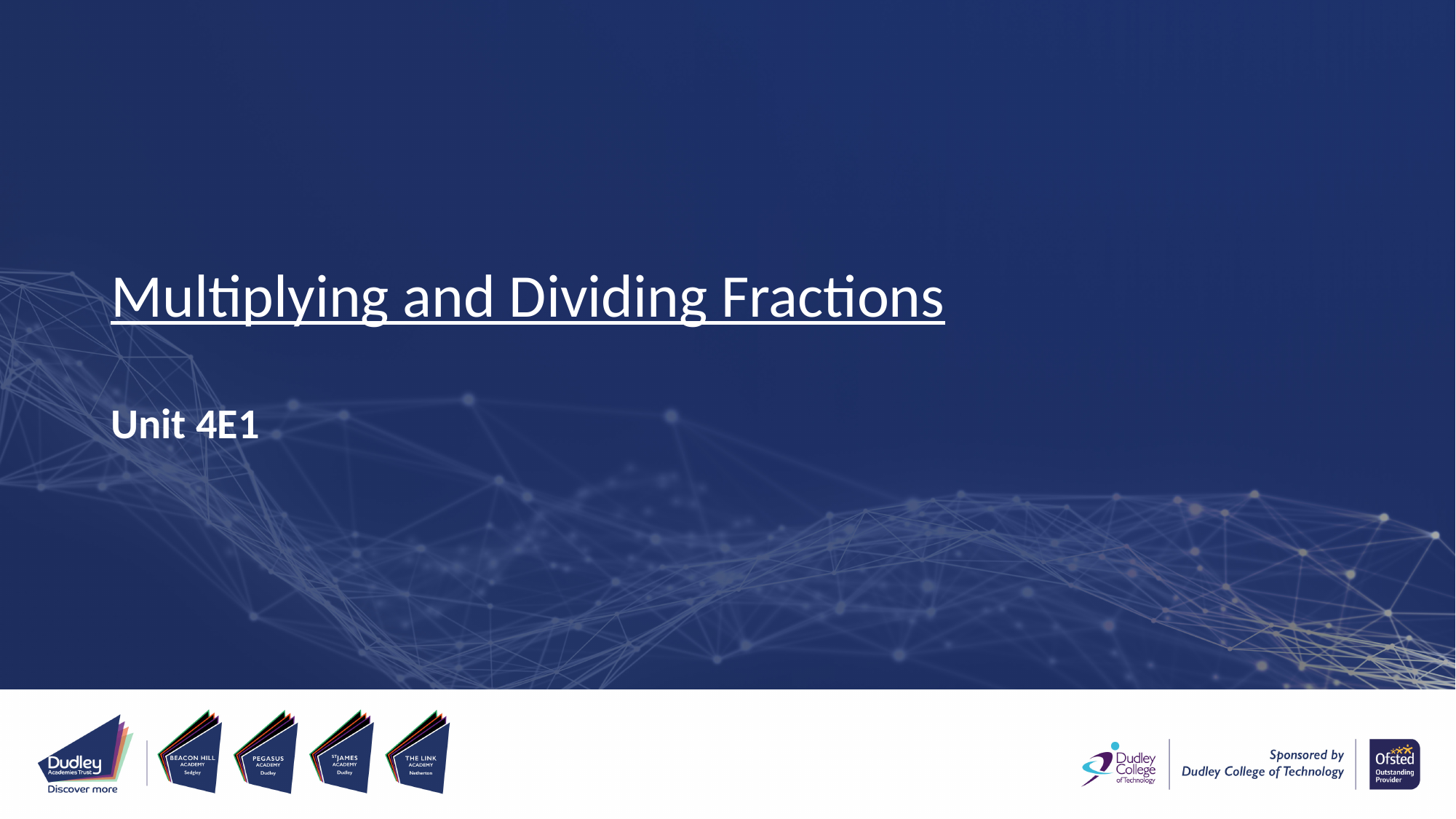

# Multiplying and Dividing Fractions
Unit 4E1